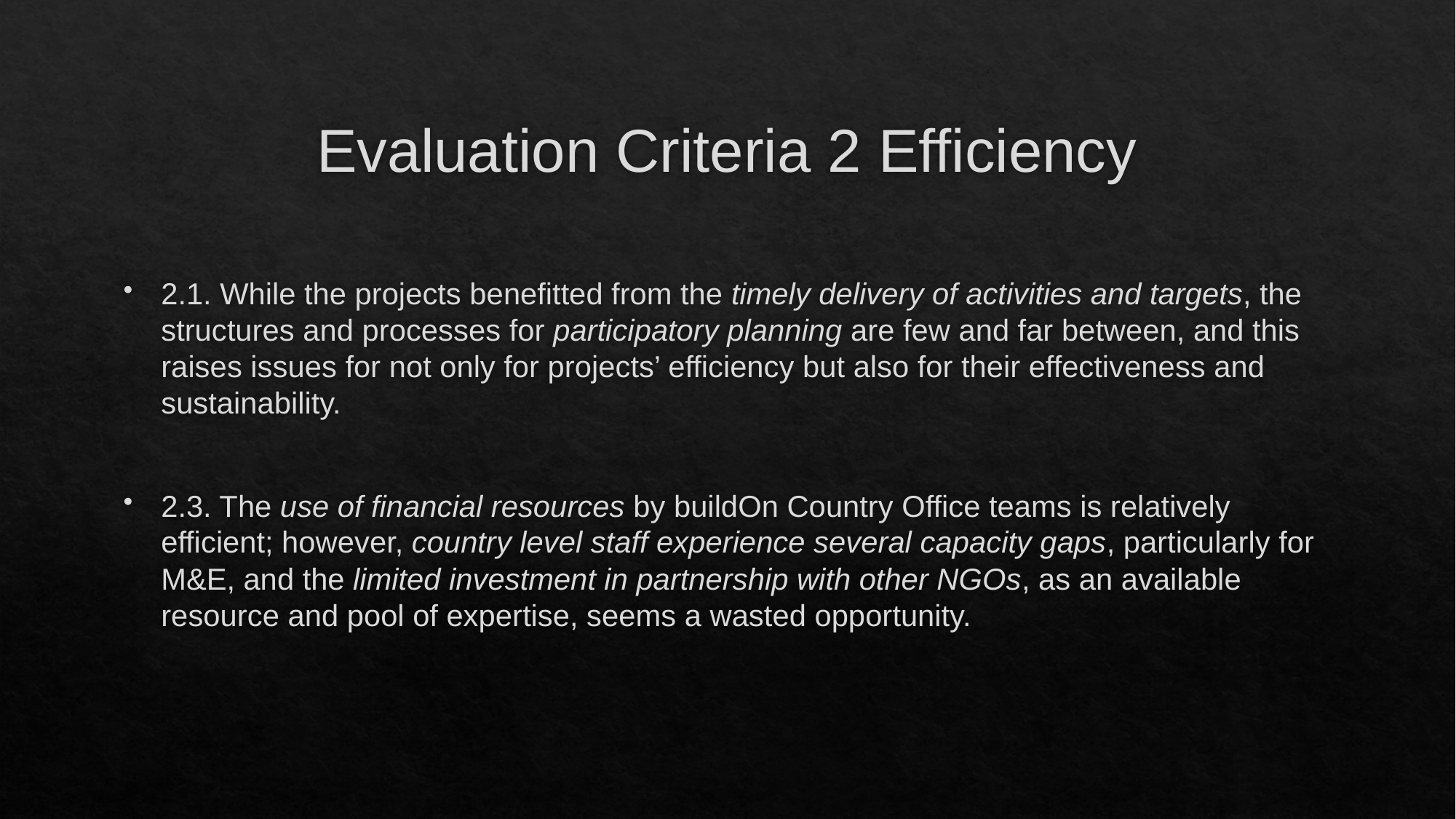

# Evaluation Criteria 2 Efficiency
2.1. While the projects benefitted from the timely delivery of activities and targets, the structures and processes for participatory planning are few and far between, and this raises issues for not only for projects’ efficiency but also for their effectiveness and sustainability.

2.3. The use of financial resources by buildOn Country Office teams is relatively efficient; however, country level staff experience several capacity gaps, particularly for M&E, and the limited investment in partnership with other NGOs, as an available resource and pool of expertise, seems a wasted opportunity.